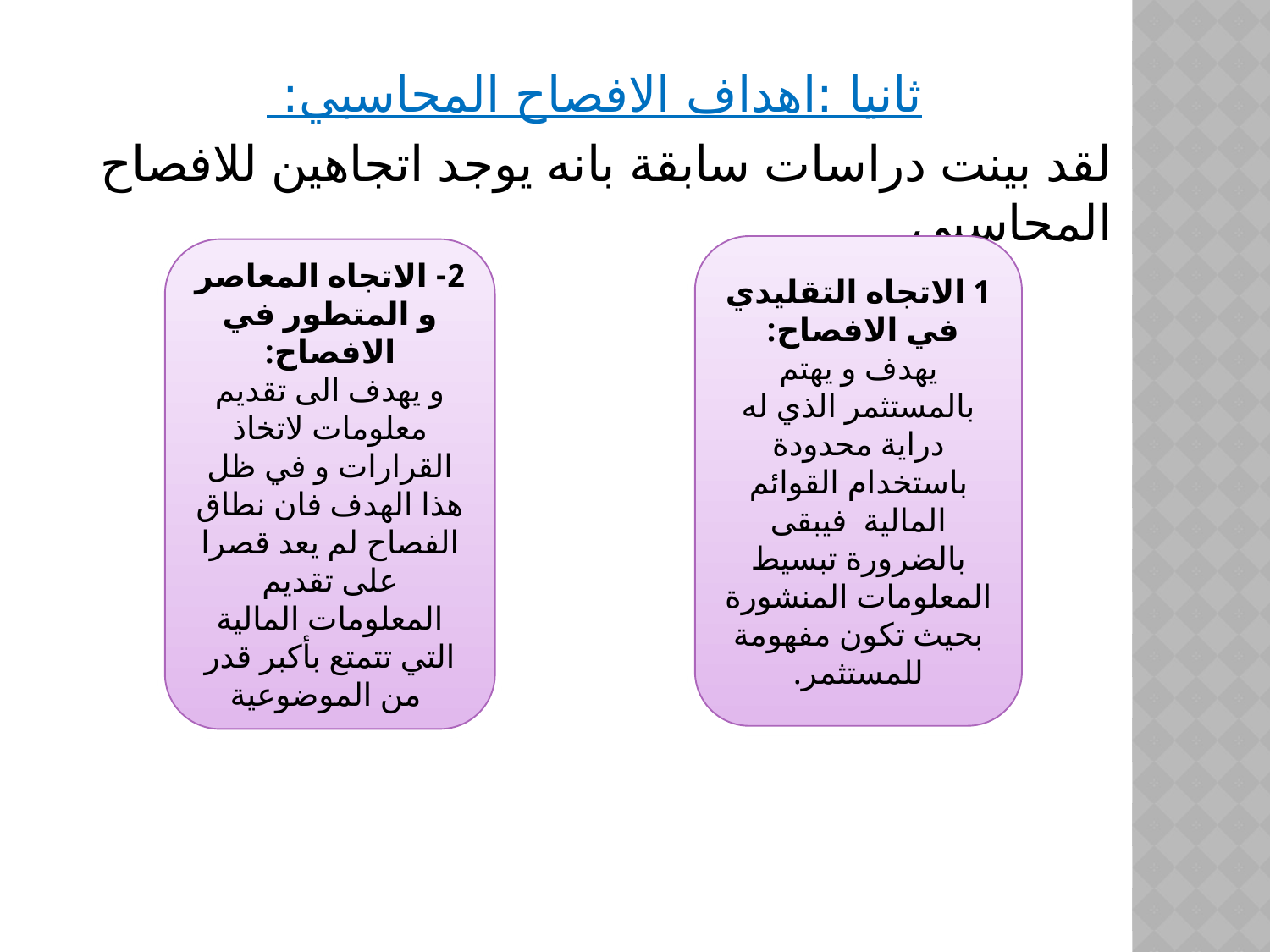

ثانيا :اهداف الافصاح المحاسبي:
لقد بينت دراسات سابقة بانه يوجد اتجاهين للافصاح المحاسبي

1 الاتجاه التقليدي في الافصاح:
يهدف و يهتم بالمستثمر الذي له دراية محدودة باستخدام القوائم المالية  فيبقى بالضرورة تبسيط المعلومات المنشورة بحيث تكون مفهومة للمستثمر.
2- الاتجاه المعاصر و المتطور في الافصاح:
و يهدف الى تقديم معلومات لاتخاذ القرارات و في ظل هذا الهدف فان نطاق الفصاح لم يعد قصرا على تقديم المعلومات المالية التي تتمتع بأكبر قدر من الموضوعية